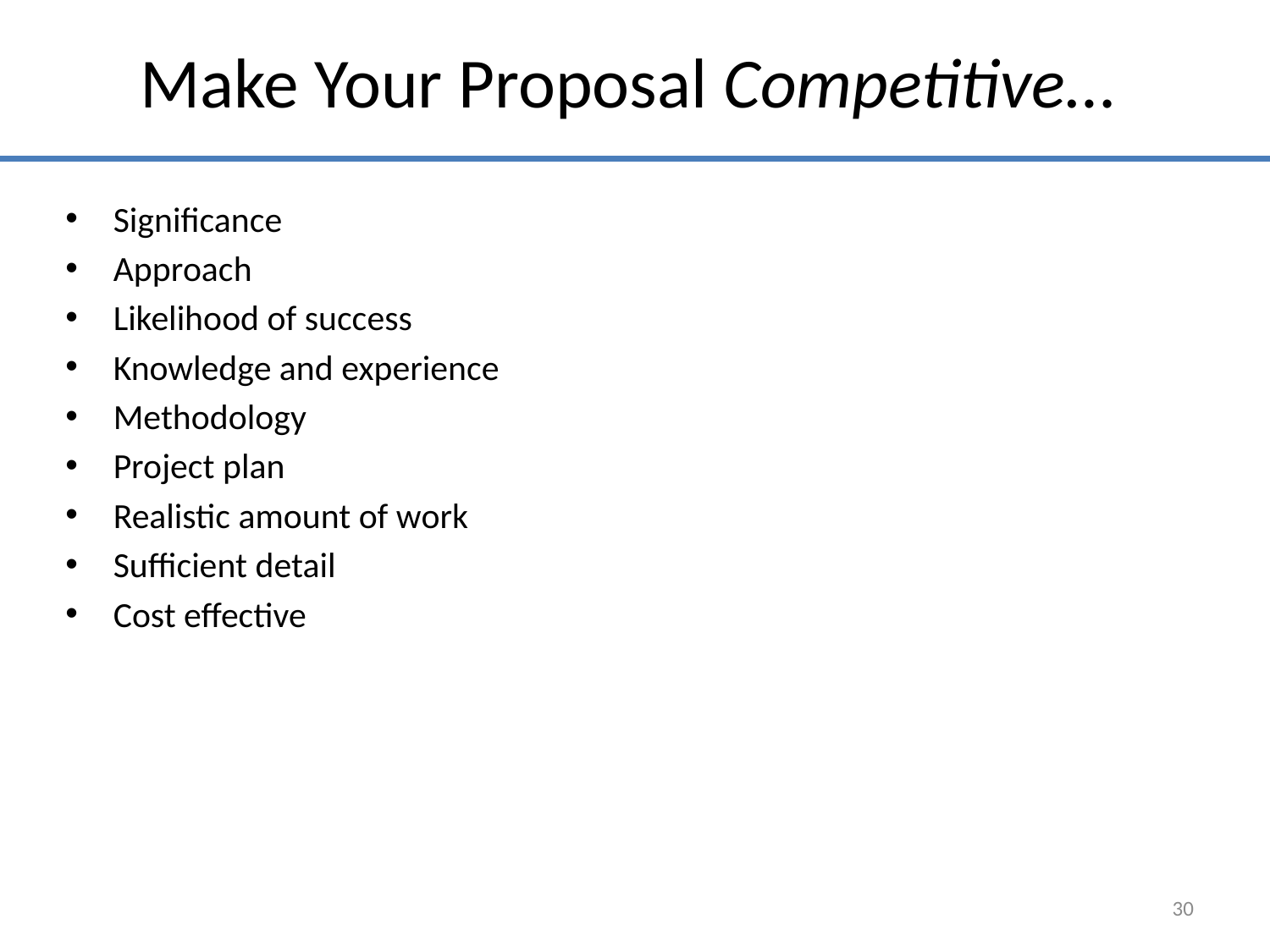

# Make Your Proposal Competitive…
Significance
Approach
Likelihood of success
Knowledge and experience
Methodology
Project plan
Realistic amount of work
Sufficient detail
Cost effective
30